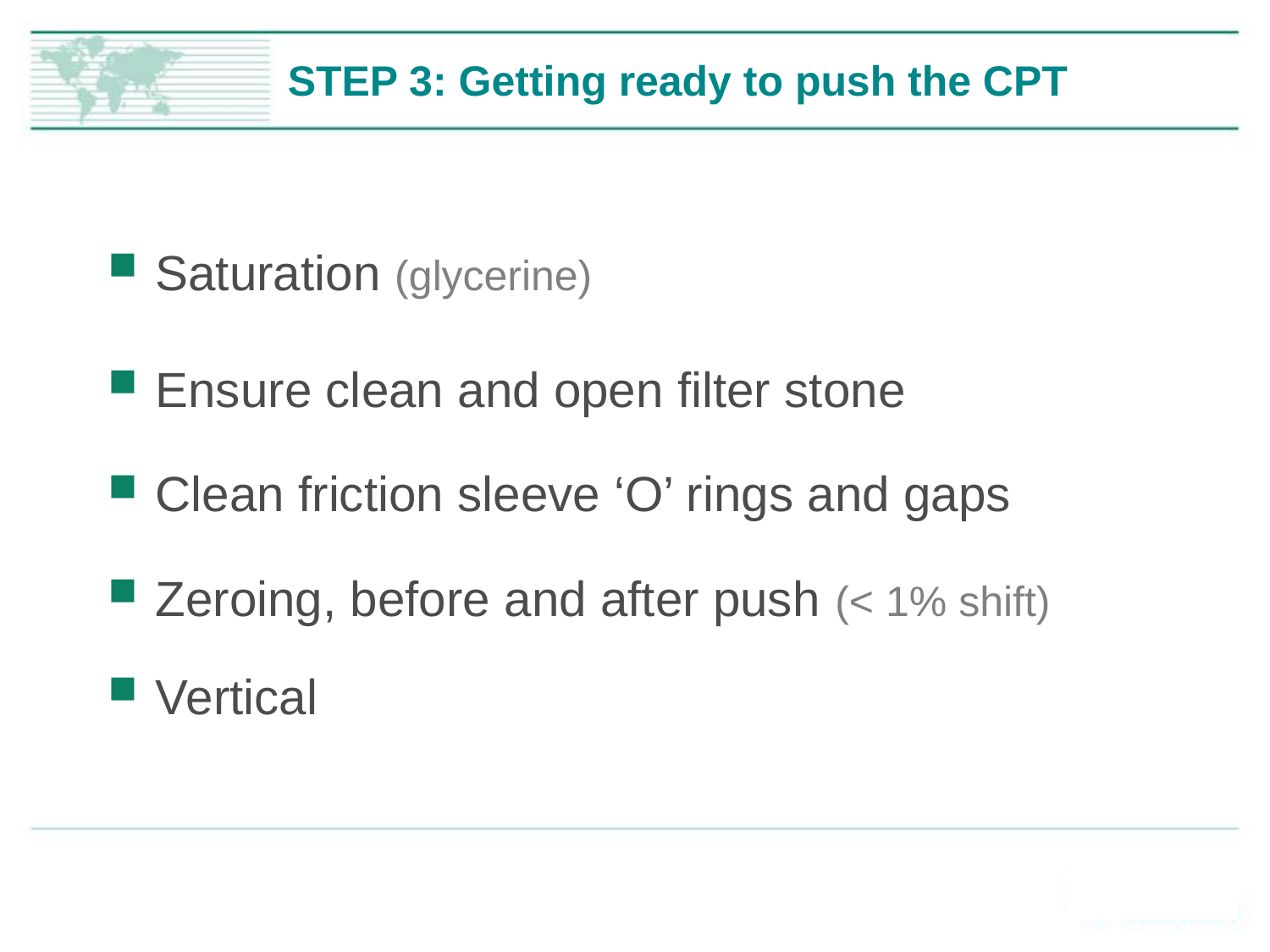

# STEP 3: Getting ready to push the CPT
Saturation (glycerine)
Ensure clean and open filter stone
Clean friction sleeve ‘O’ rings and gaps
Zeroing, before and after push (< 1% shift)

Vertical